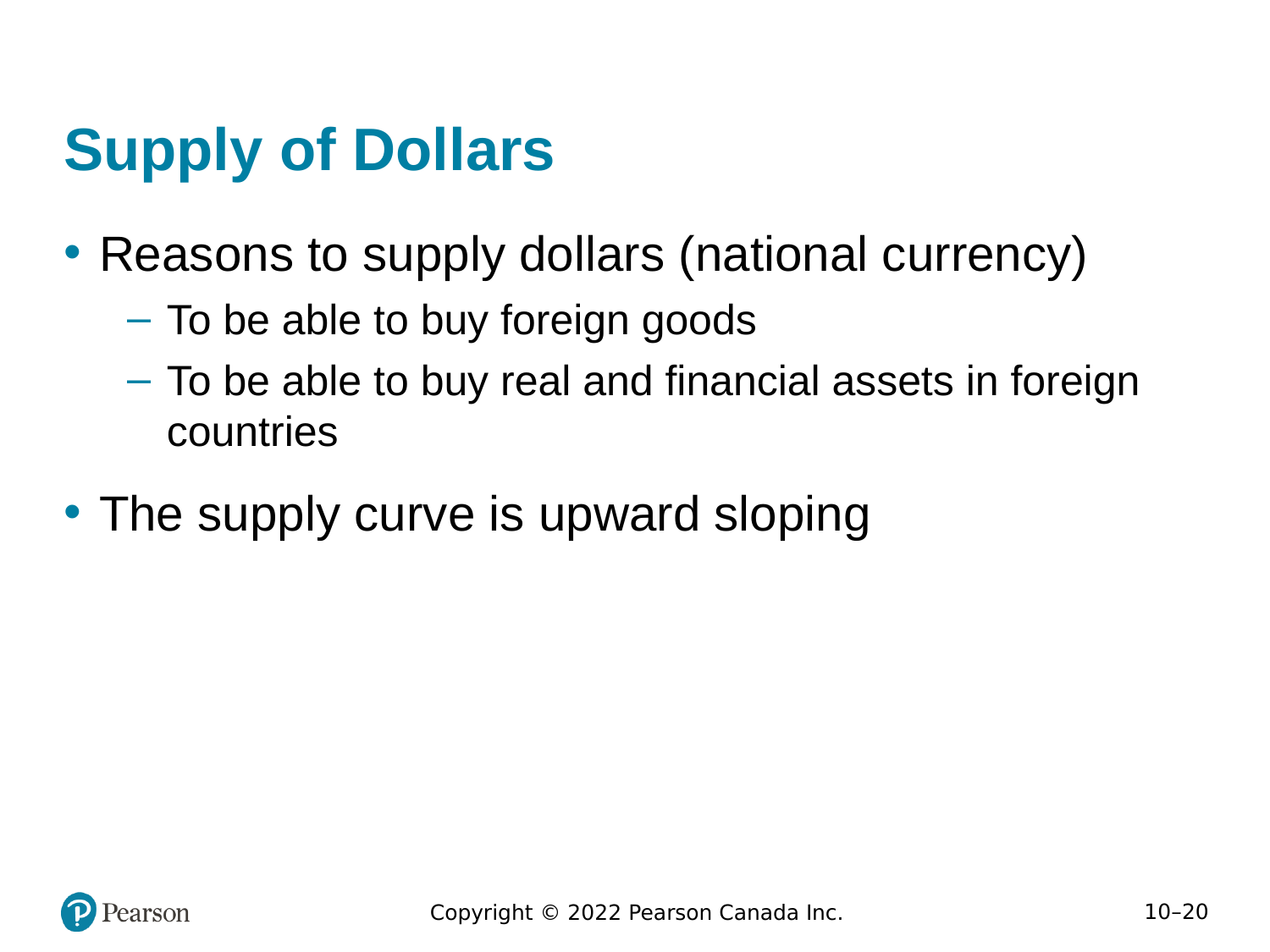

# Supply of Dollars
Reasons to supply dollars (national currency)
To be able to buy foreign goods
To be able to buy real and financial assets in foreign countries
The supply curve is upward sloping